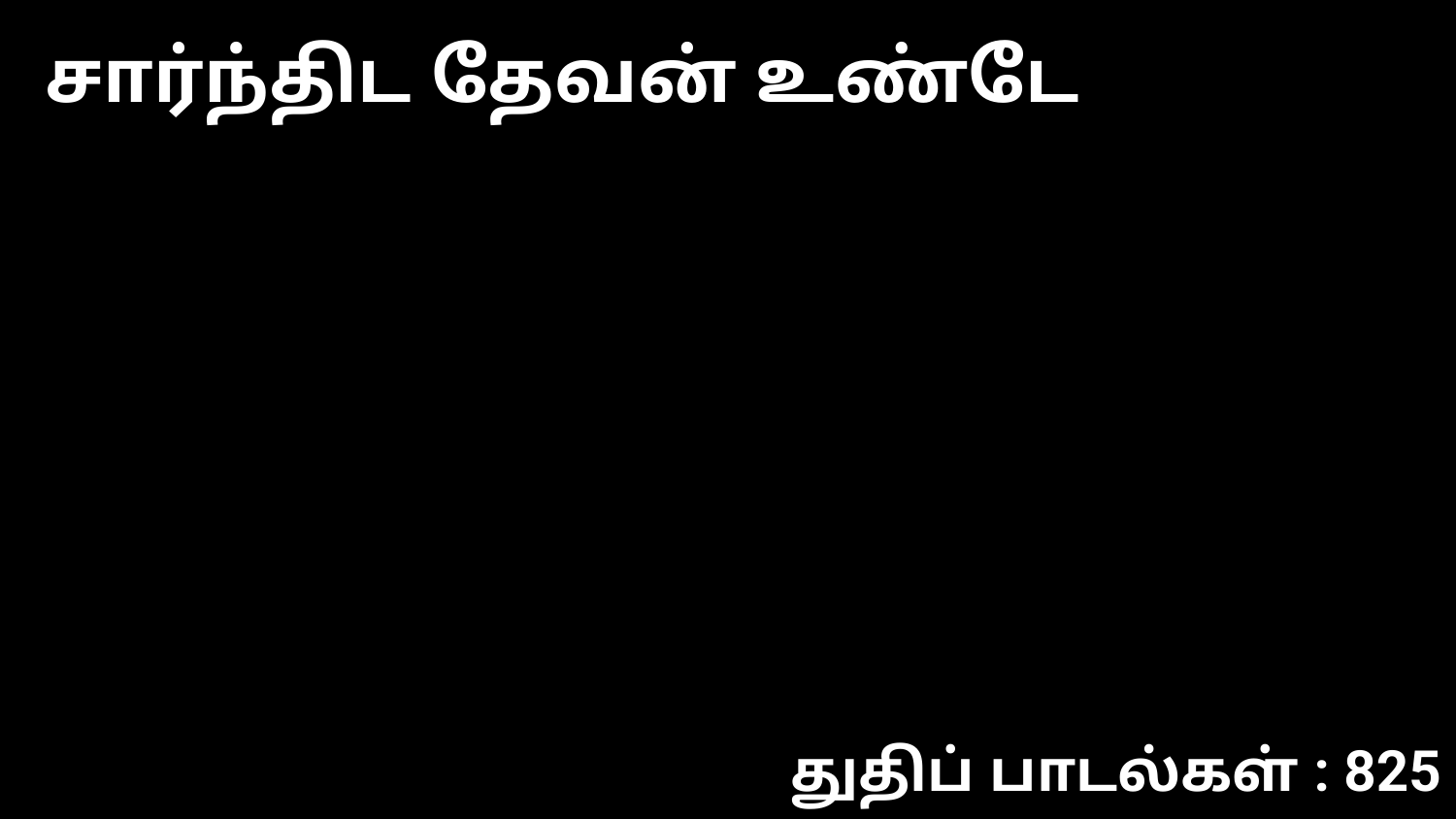

சார்ந்திட தேவன் உண்டே
துதிப் பாடல்கள் : 825